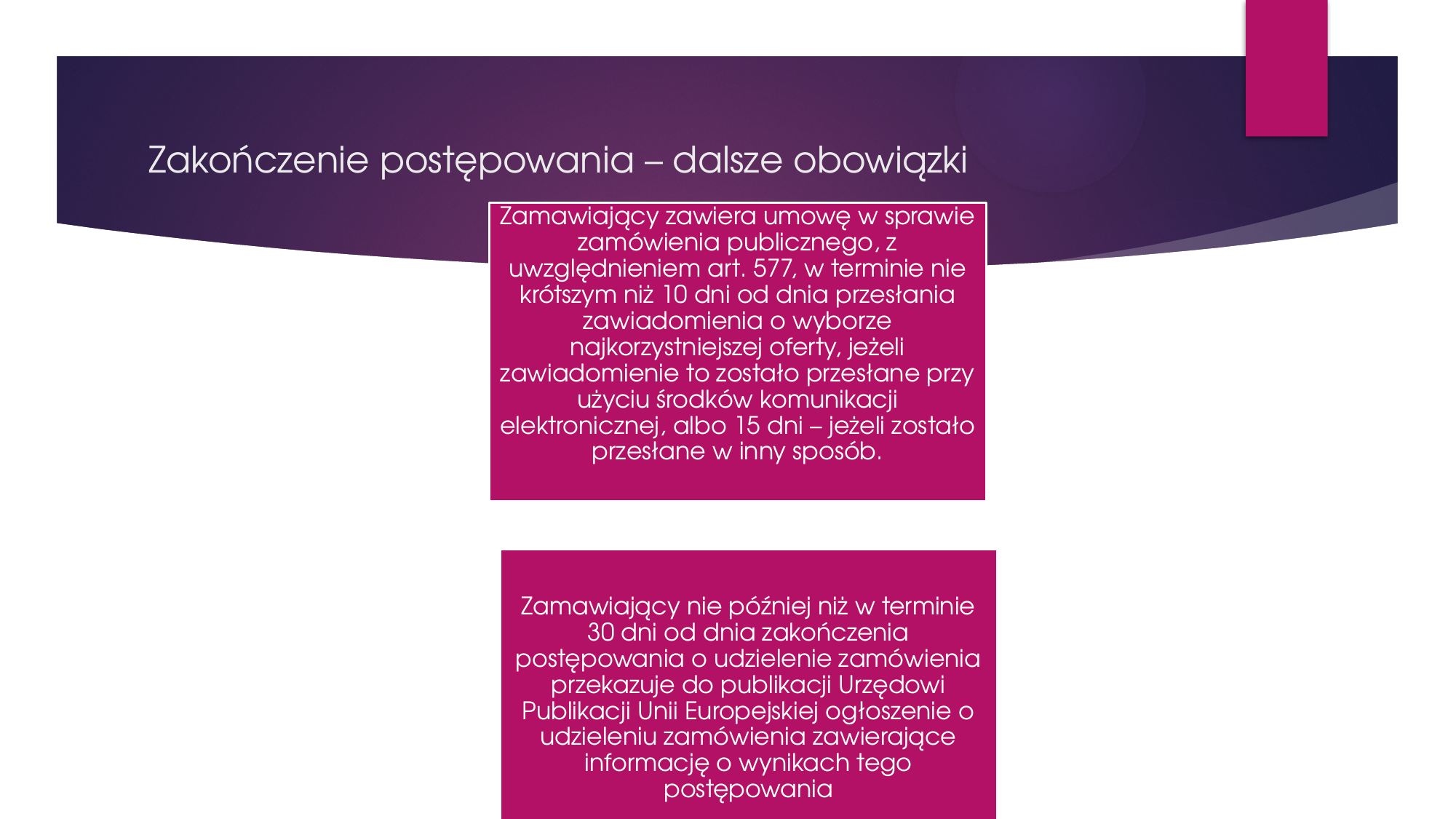

# Zakończenie postępowania – dalsze obowiązki
Zamawiający zawiera umowę w sprawie zamówienia publicznego, z uwzględnieniem art. 577, w terminie nie krótszym niż 10 dni od dnia przesłania zawiadomienia o wyborze najkorzystniejszej oferty, jeżeli zawiadomienie to zostało przesłane przy użyciu środków komunikacji elektronicznej, albo 15 dni – jeżeli zostało przesłane w inny sposób.

Zamawiający nie później niż w terminie 30 dni od dnia zakończenia postępowania o udzielenie zamówienia przekazuje do publikacji Urzędowi Publikacji Unii Europejskiej ogłoszenie o udzieleniu zamówienia zawierające informację o wynikach tego postępowania